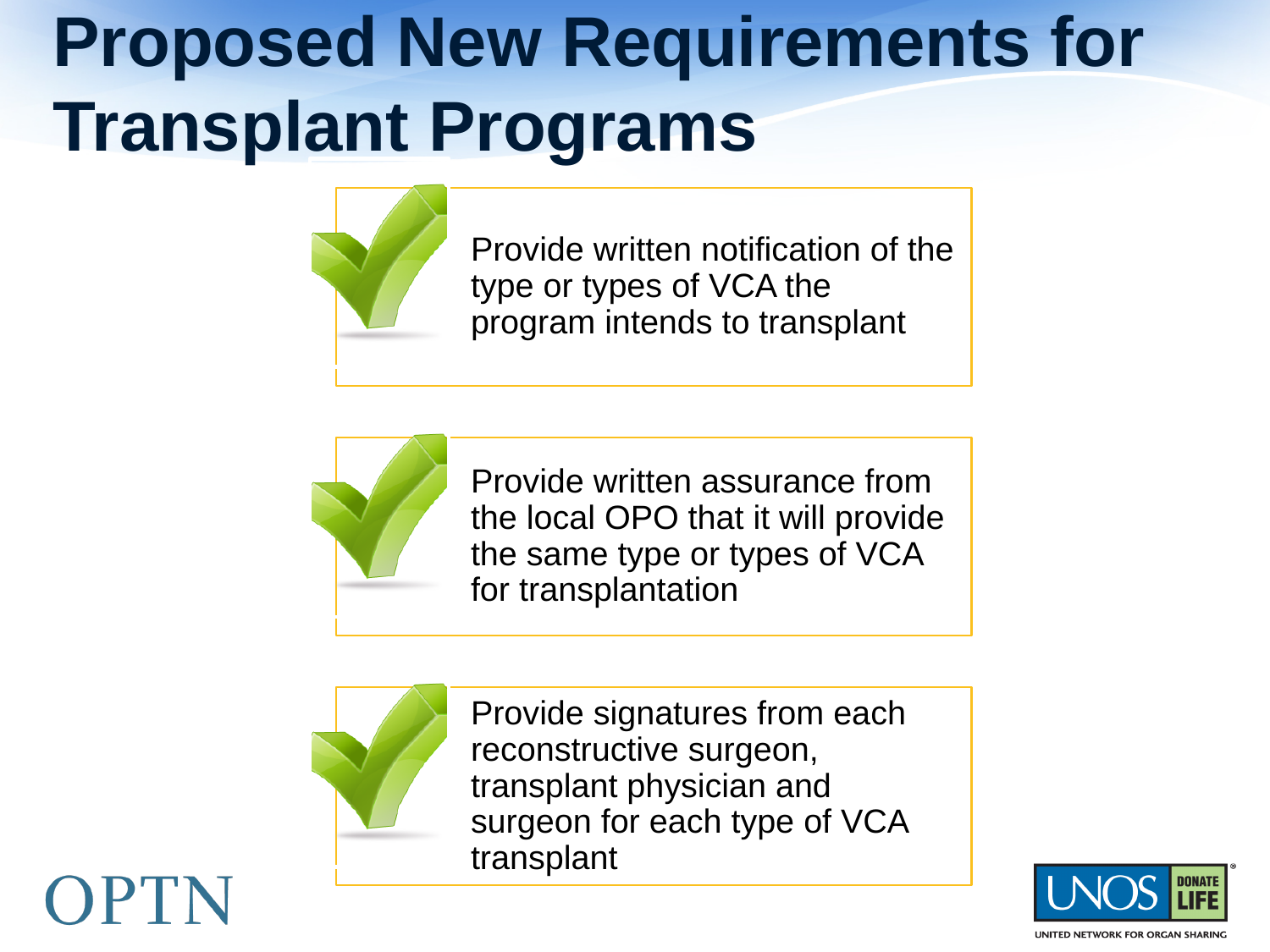

# Proposed New Requirements for Transplant Programs
Provide written notification of the type or types of VCA the program intends to transplant
Provide written assurance from the local OPO that it will provide the same type or types of VCA for transplantation
Provide signatures from each reconstructive surgeon, transplant physician and surgeon for each type of VCA transplant